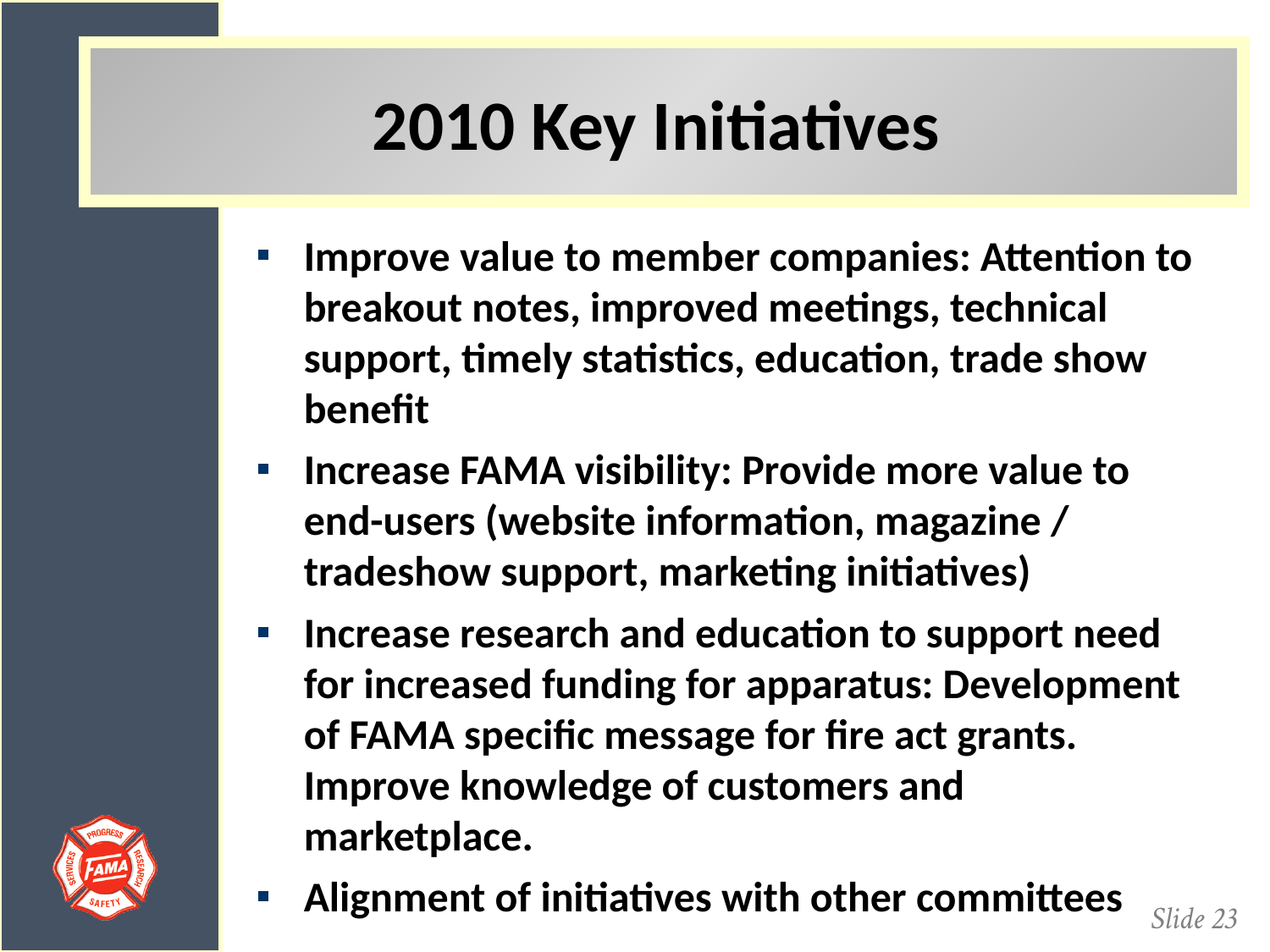

# 2010 Key Initiatives
Improve value to member companies: Attention to breakout notes, improved meetings, technical support, timely statistics, education, trade show benefit
Increase FAMA visibility: Provide more value to end-users (website information, magazine / tradeshow support, marketing initiatives)
Increase research and education to support need for increased funding for apparatus: Development of FAMA specific message for fire act grants. Improve knowledge of customers and marketplace.
Alignment of initiatives with other committees